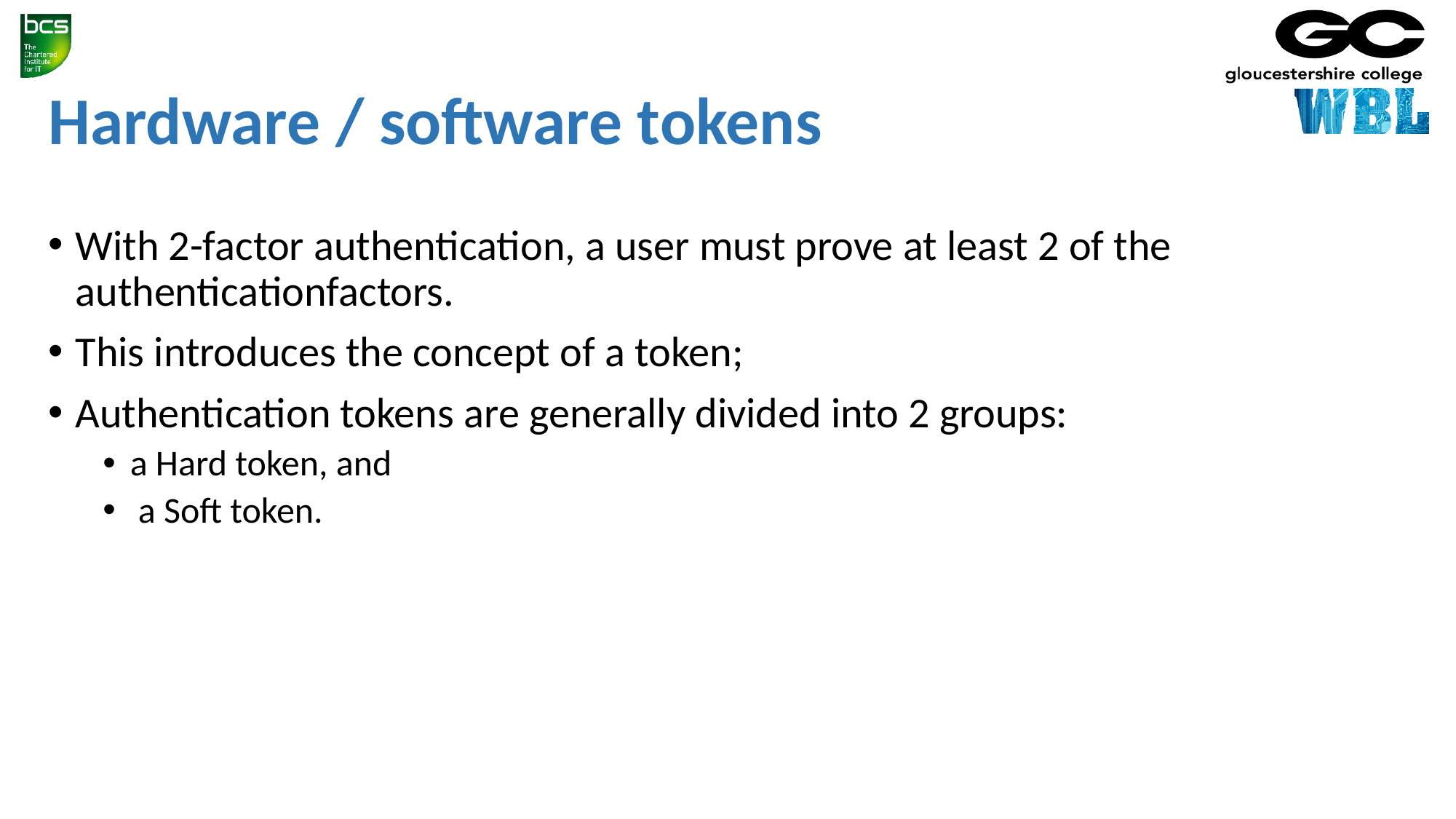

# Hardware / software tokens
With 2-factor authentication, a user must prove at least 2 of the authenticationfactors.
This introduces the concept of a token;
Authentication tokens are generally divided into 2 groups:
a Hard token, and
 a Soft token.